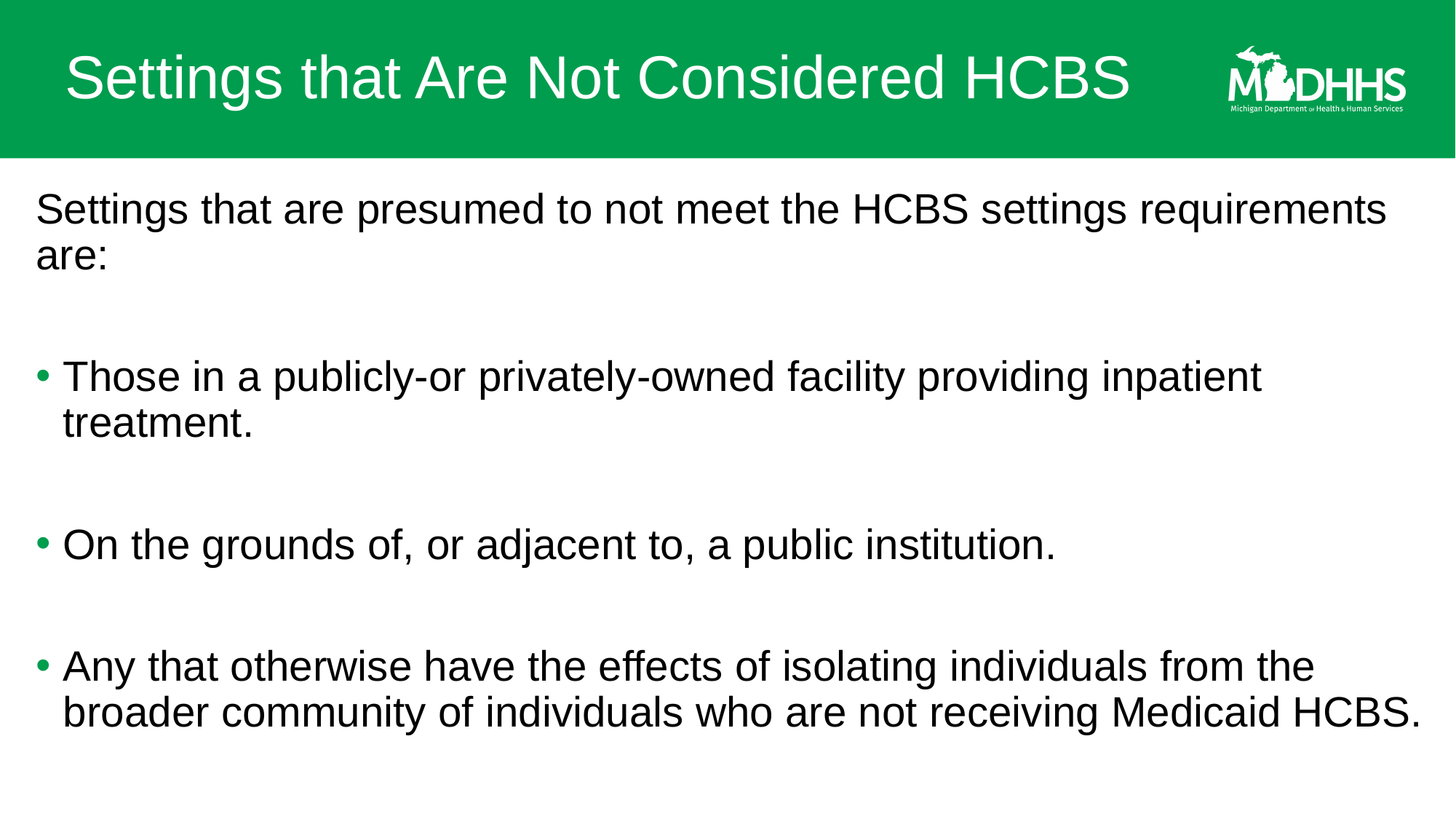

# Settings that Are Not Considered HCBS
Settings that are presumed to not meet the HCBS settings requirements are:

Those in a publicly-or privately-owned facility providing inpatient treatment.

On the grounds of, or adjacent to, a public institution.

Any that otherwise have the effects of isolating individuals from the broader community of individuals who are not receiving Medicaid HCBS.